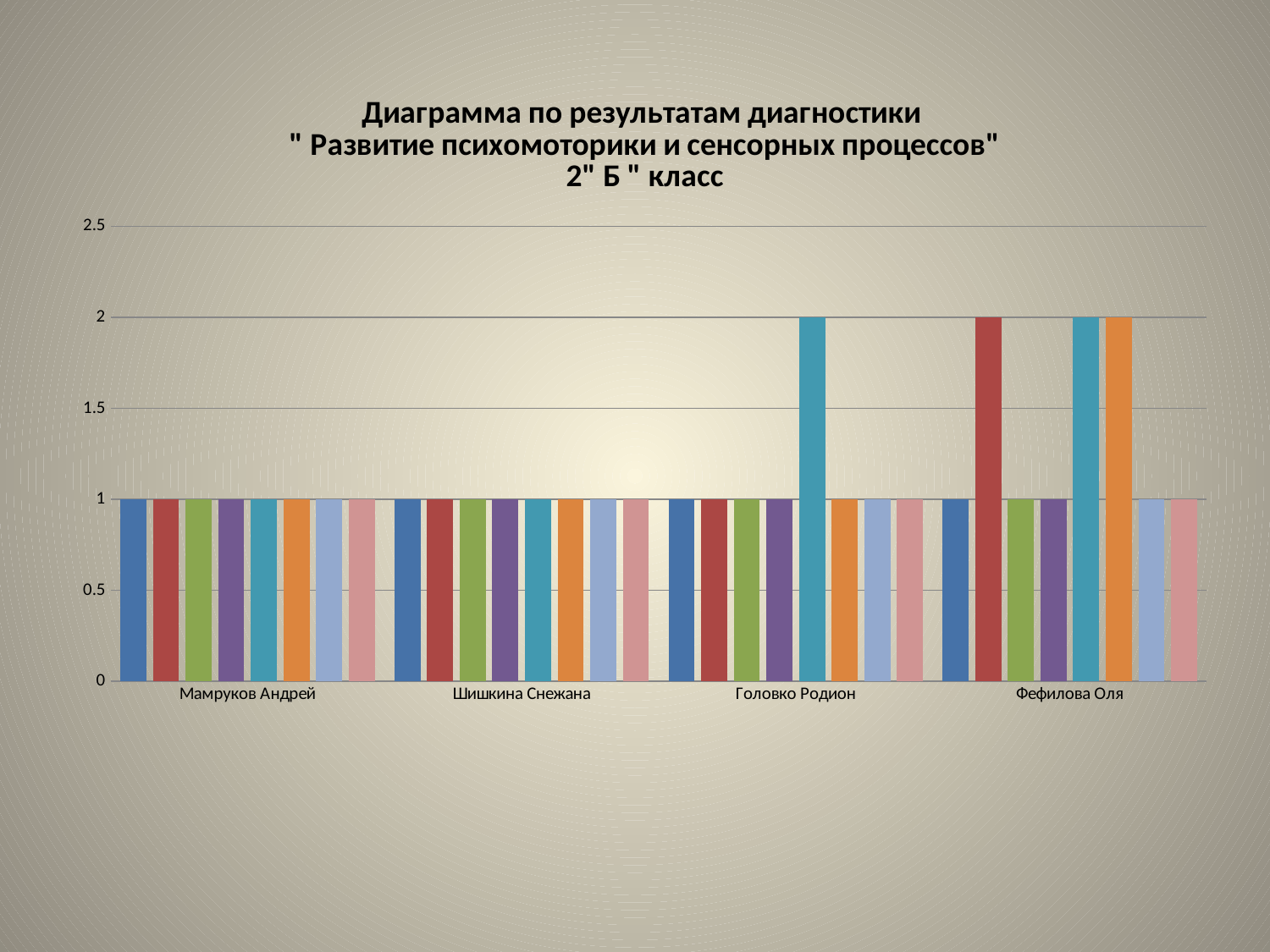

### Chart:
Диаграмма по результатам диагностики
" Развитие психомоторики и сенсорных процессов"
2" Б " класс

| Category | Общая моторика | Ручная моторика | Тактильные ощущения | Сенсорные эталоны | Зрительное восприятие | Слуховое восприятие | Пространственное восприятие | Восприятие времени |
|---|---|---|---|---|---|---|---|---|
| Мамруков Андрей | 1.0 | 1.0 | 1.0 | 1.0 | 1.0 | 1.0 | 1.0 | 1.0 |
| Шишкина Снежана | 1.0 | 1.0 | 1.0 | 1.0 | 1.0 | 1.0 | 1.0 | 1.0 |
| Головко Родион | 1.0 | 1.0 | 1.0 | 1.0 | 2.0 | 1.0 | 1.0 | 1.0 |
| Фефилова Оля | 1.0 | 2.0 | 1.0 | 1.0 | 2.0 | 2.0 | 1.0 | 1.0 |